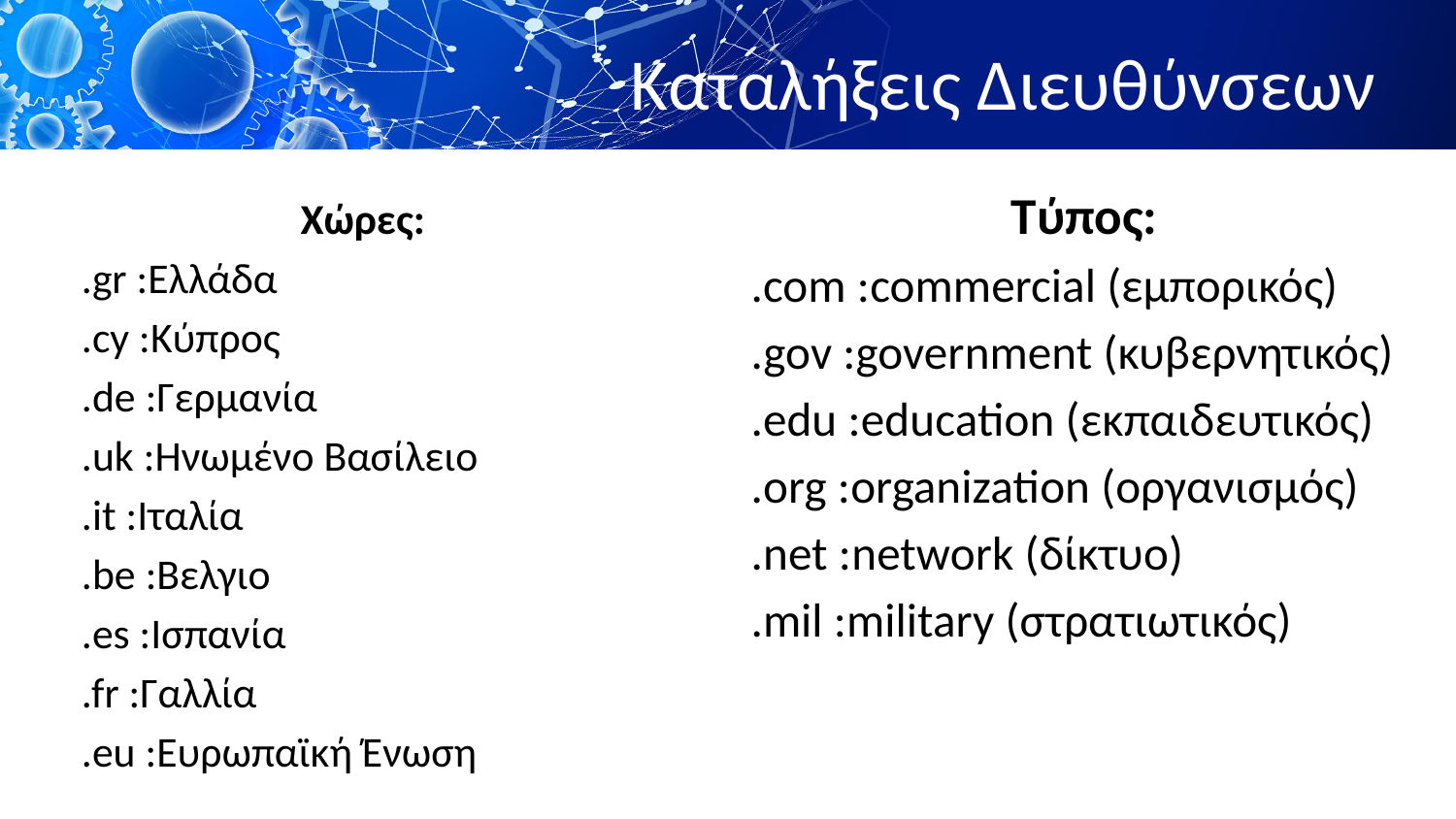

# Καταλήξεις Διευθύνσεων
Τύπος:
.com :commercial (εμπορικός)
.gov :government (κυβερνητικός)
.edu :education (εκπαιδευτικός)
.org :organization (οργανισμός)
.net :network (δίκτυο)
.mil :military (στρατιωτικός)

Χώρες:
.gr :Ελλάδα
.cy :Κύπρος
.de :Γερμανία
.uk :Ηνωμένο Βασίλειο
.it :Ιταλία
.be :Βελγιο
.es :Ισπανία
.fr :Γαλλία
.eu :Ευρωπαϊκή Ένωση